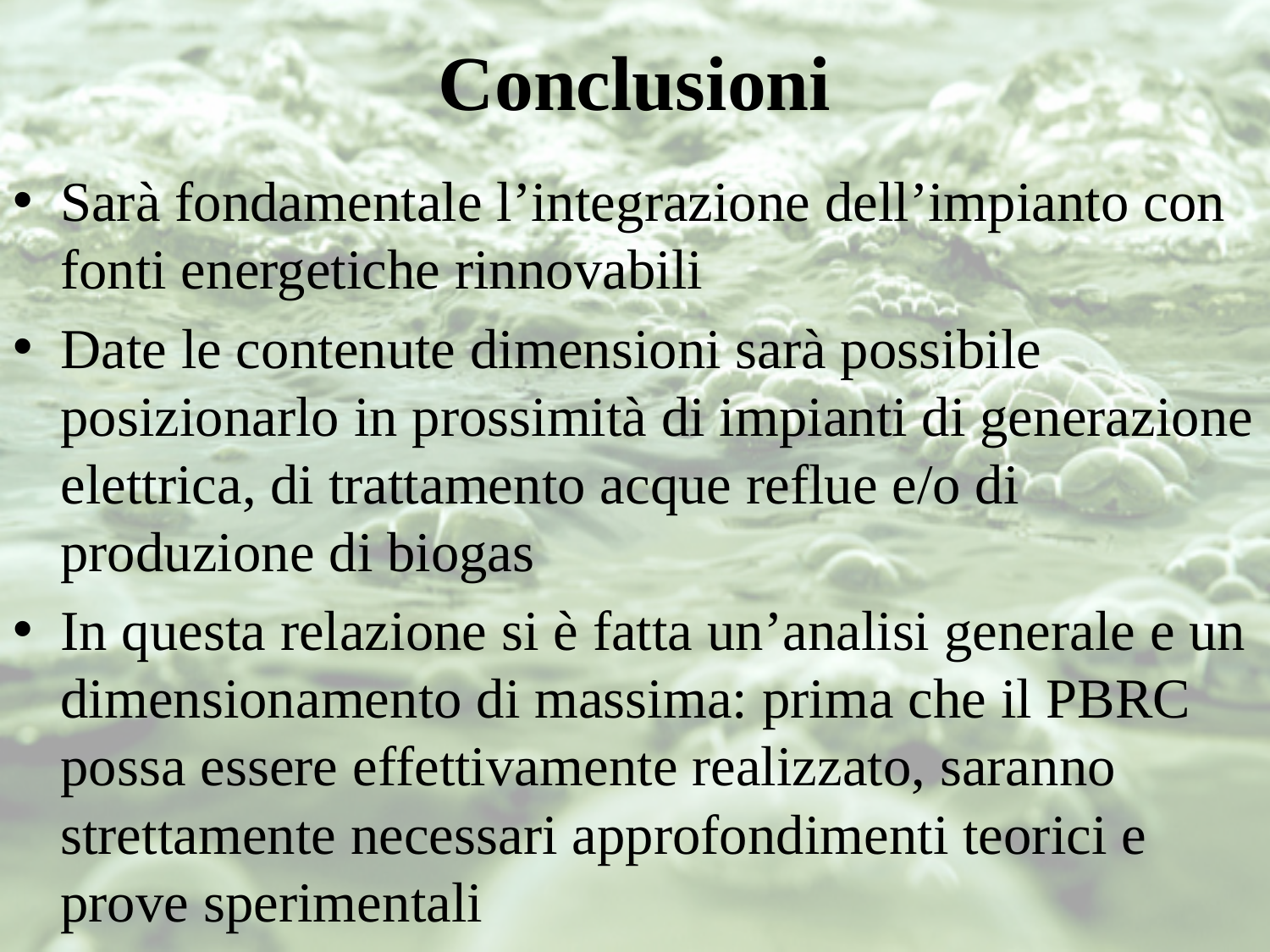

# Conclusioni
Sarà fondamentale l’integrazione dell’impianto con fonti energetiche rinnovabili
Date le contenute dimensioni sarà possibile posizionarlo in prossimità di impianti di generazione elettrica, di trattamento acque reflue e/o di produzione di biogas
In questa relazione si è fatta un’analisi generale e un dimensionamento di massima: prima che il PBRC possa essere effettivamente realizzato, saranno strettamente necessari approfondimenti teorici e prove sperimentali